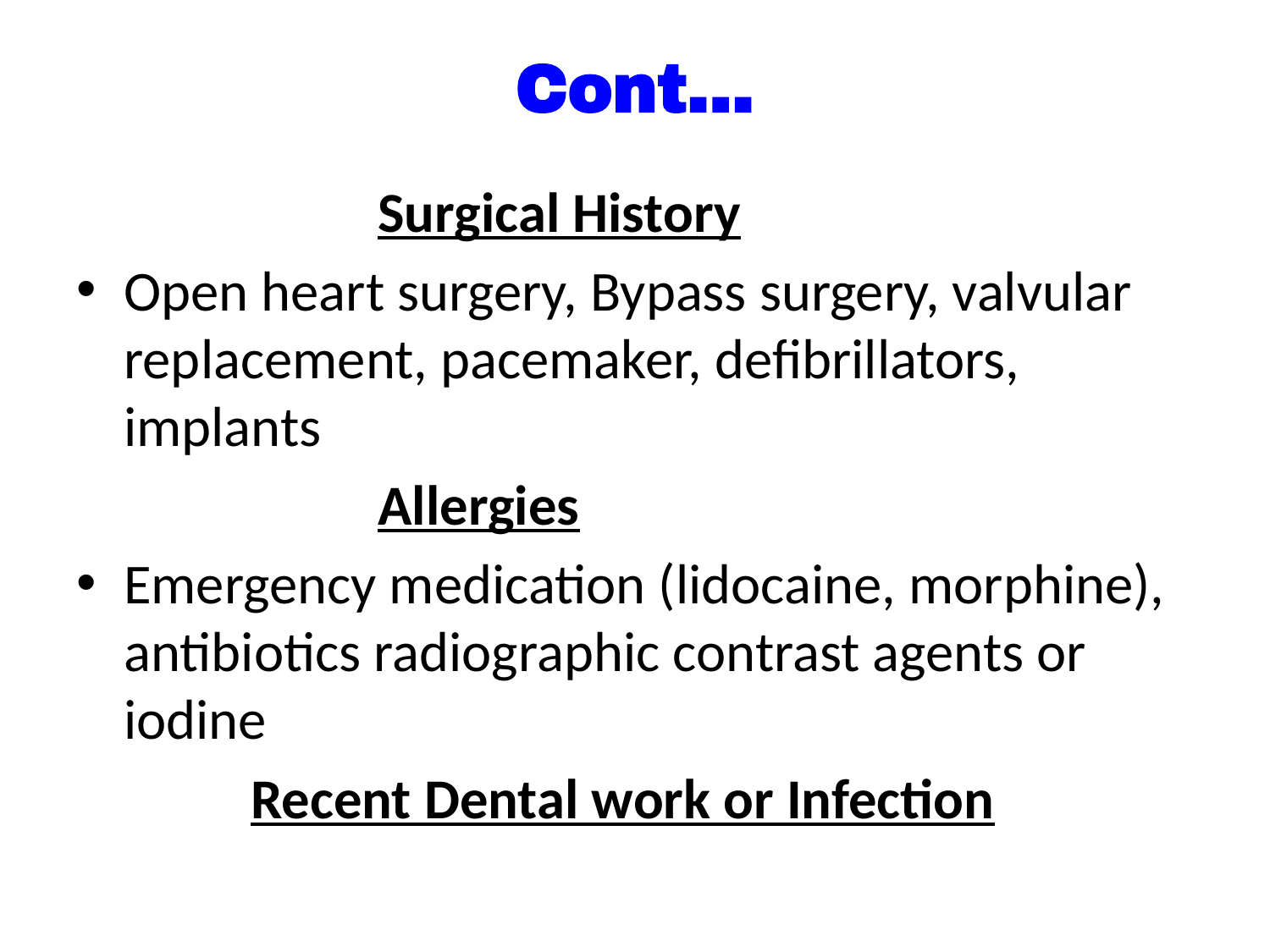

# Cont…
			Surgical History
Open heart surgery, Bypass surgery, valvular replacement, pacemaker, defibrillators, implants
			Allergies
Emergency medication (lidocaine, morphine), antibiotics radiographic contrast agents or iodine
		Recent Dental work or Infection